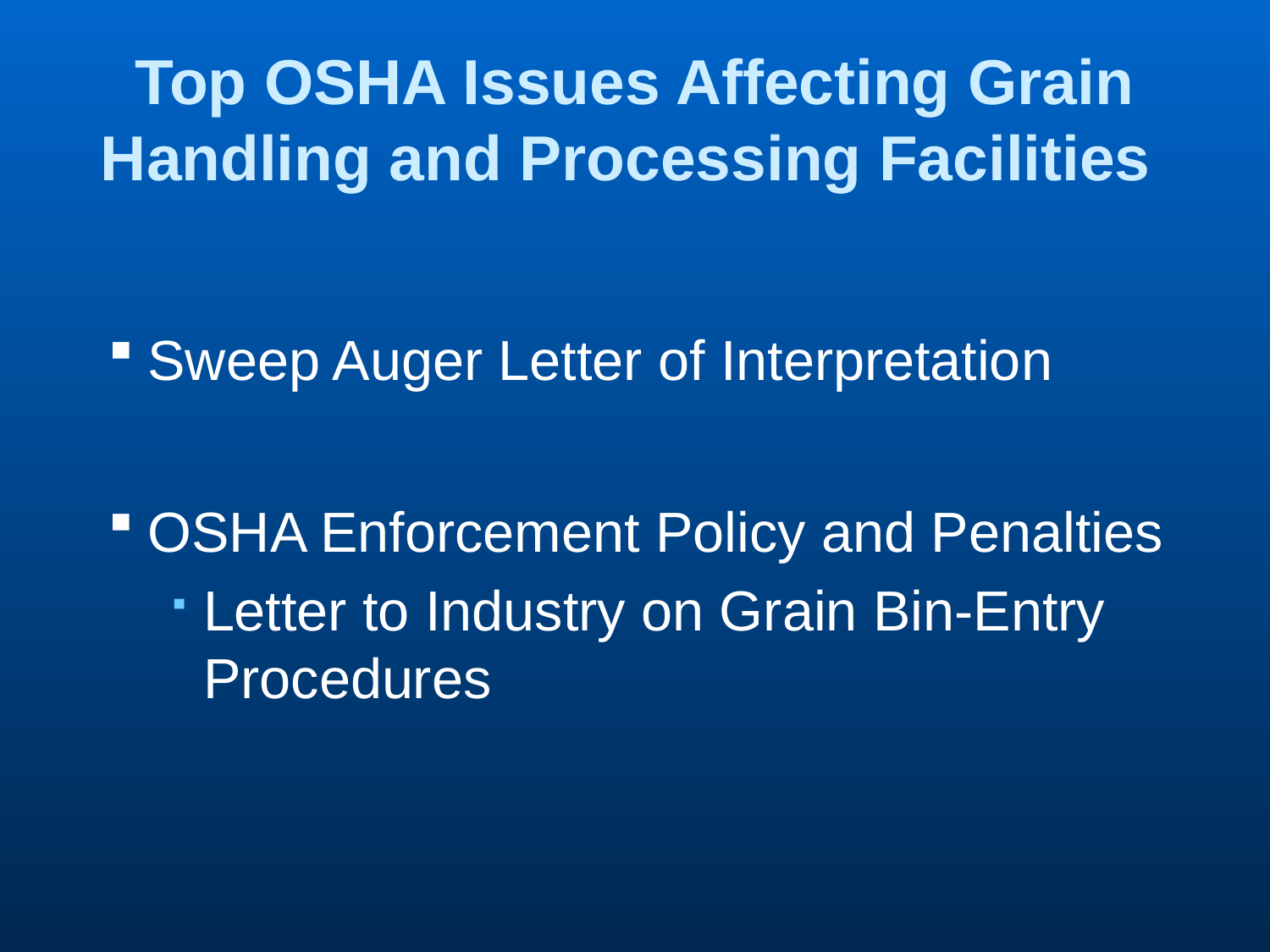

# Top OSHA Issues Affecting Grain Handling and Processing Facilities

Sweep Auger Letter of Interpretation

OSHA Enforcement Policy and Penalties
Letter to Industry on Grain Bin-Entry Procedures